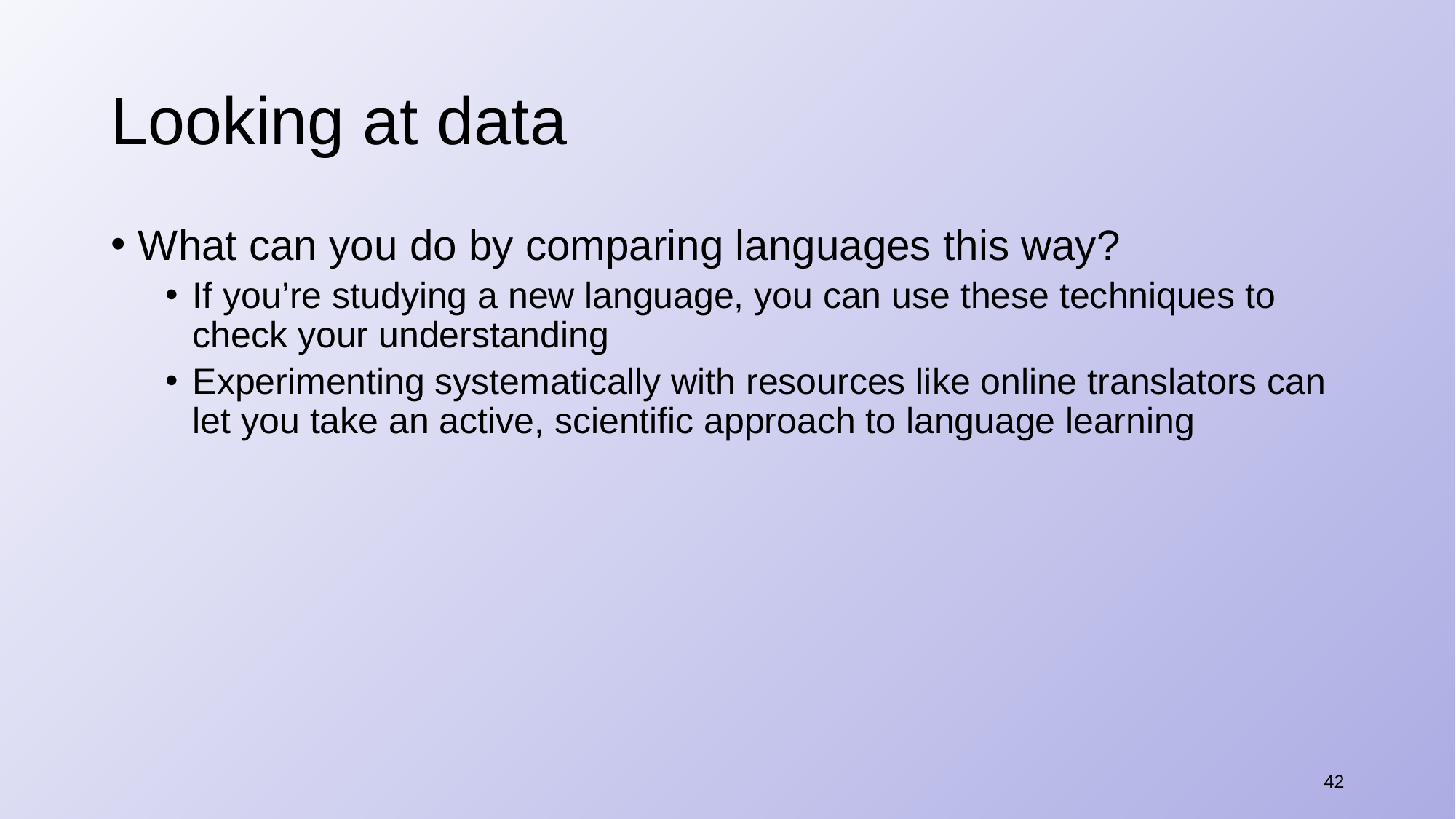

# Looking at data
What can you do by comparing languages this way?
If you’re studying a new language, you can use these techniques to check your understanding
Experimenting systematically with resources like online translators can let you take an active, scientific approach to language learning

42